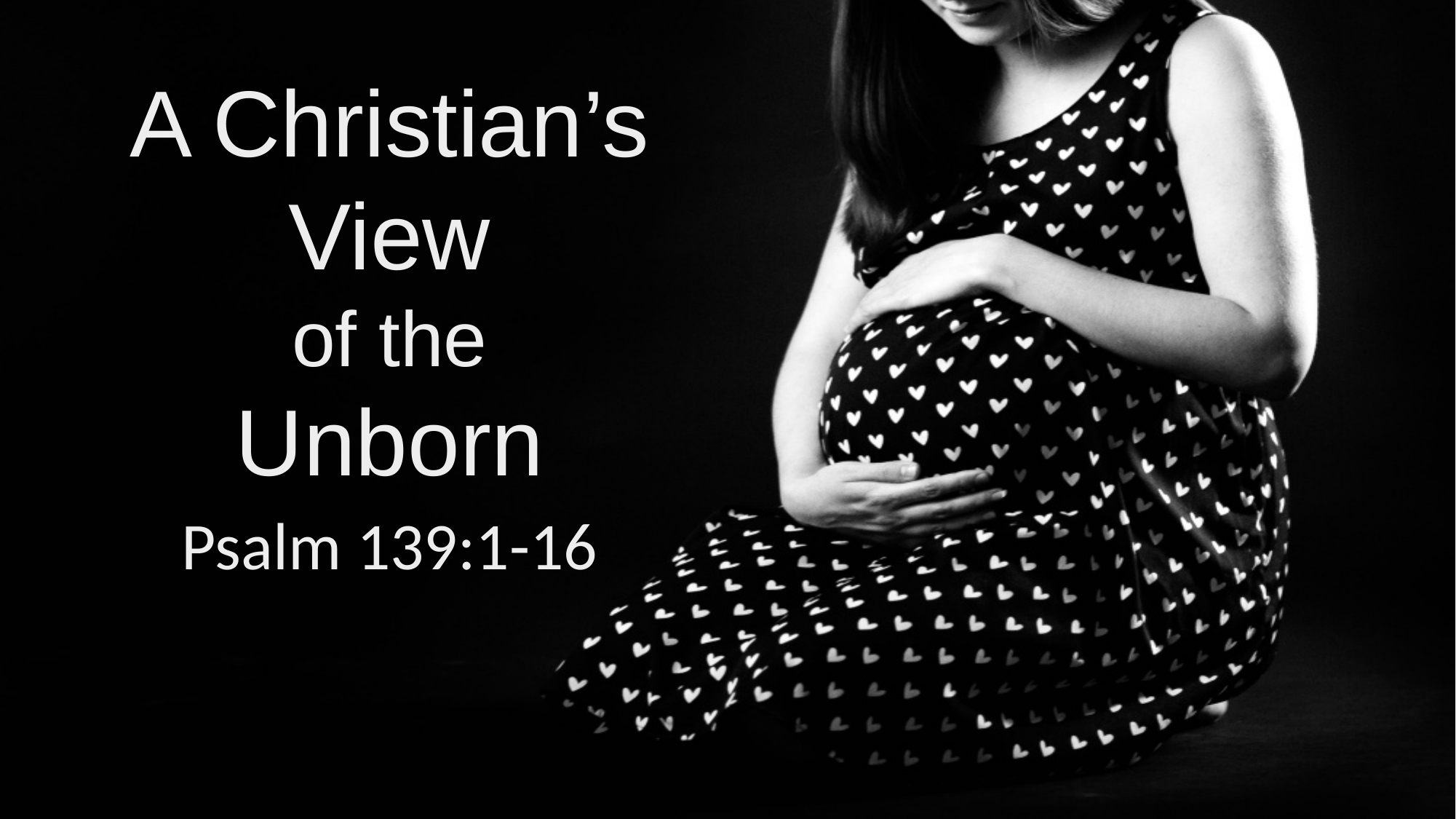

# A Christian’s View of the Unborn
Psalm 139:1-16